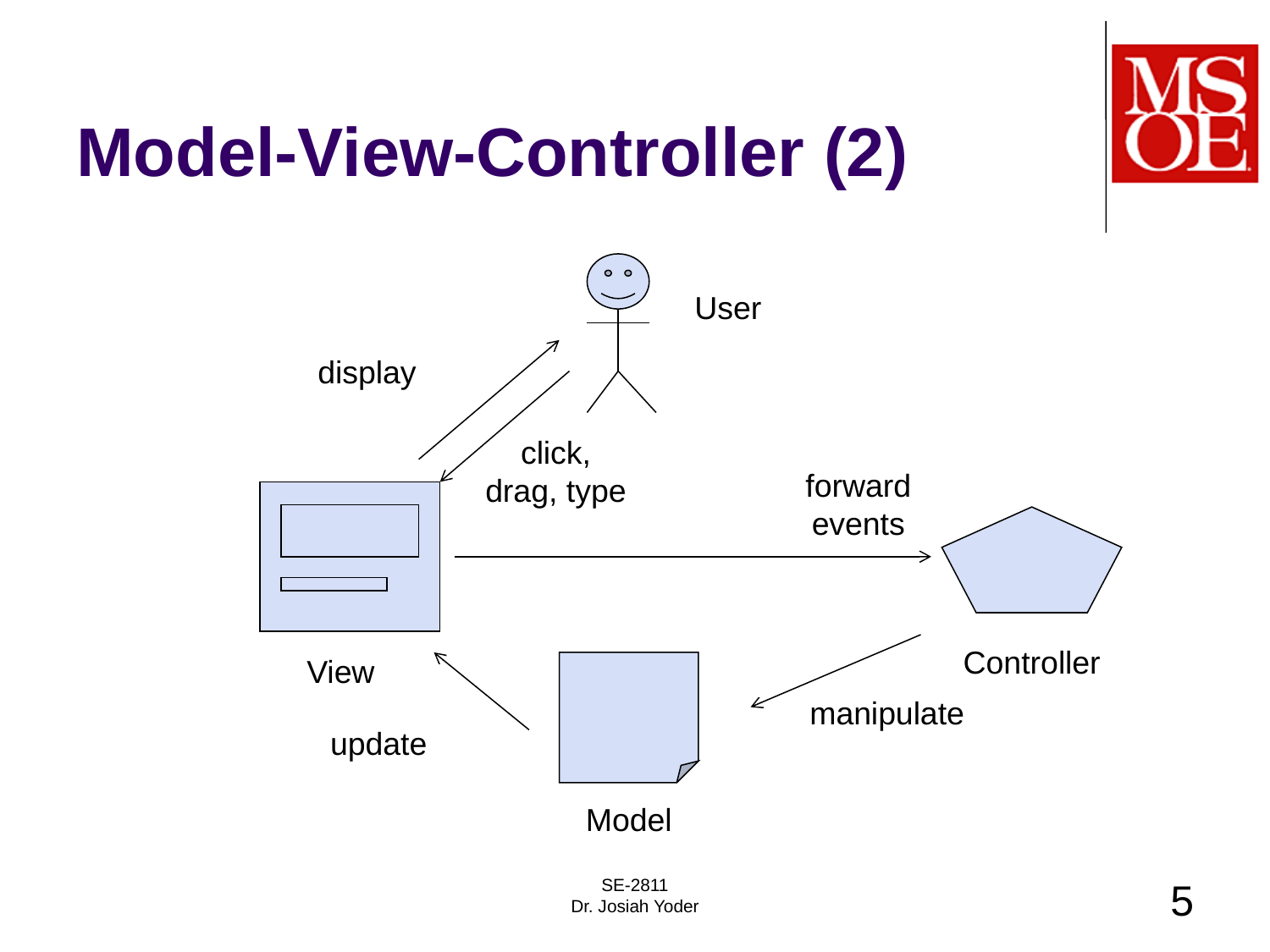

# Model-View-Controller (2)

User
display
click, drag, type
forward events

Controller
View

manipulate
update
Model
SE-2811
Dr. Josiah Yoder
5